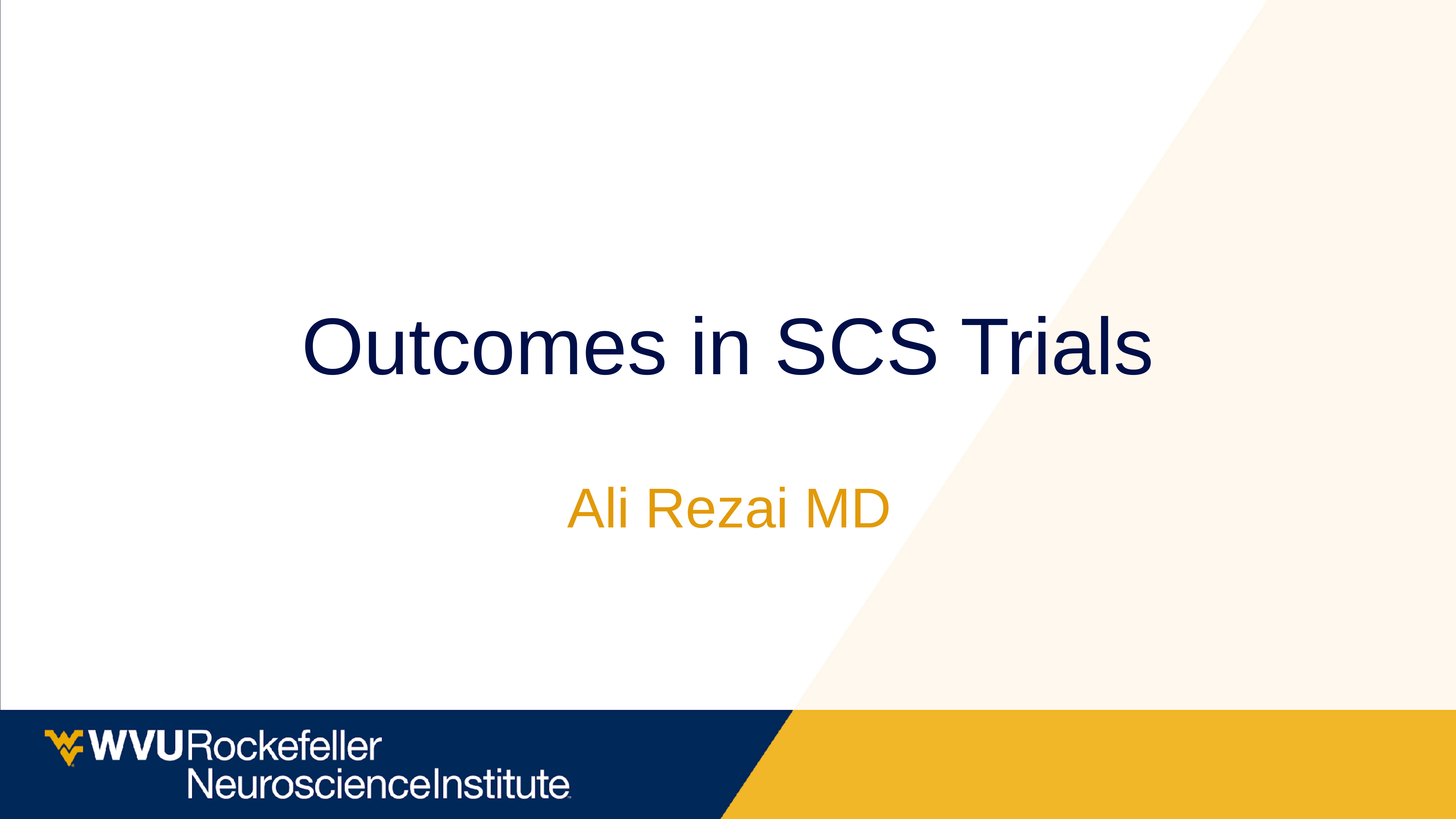

# Outcomes in SCS Trials
Ali Rezai MD